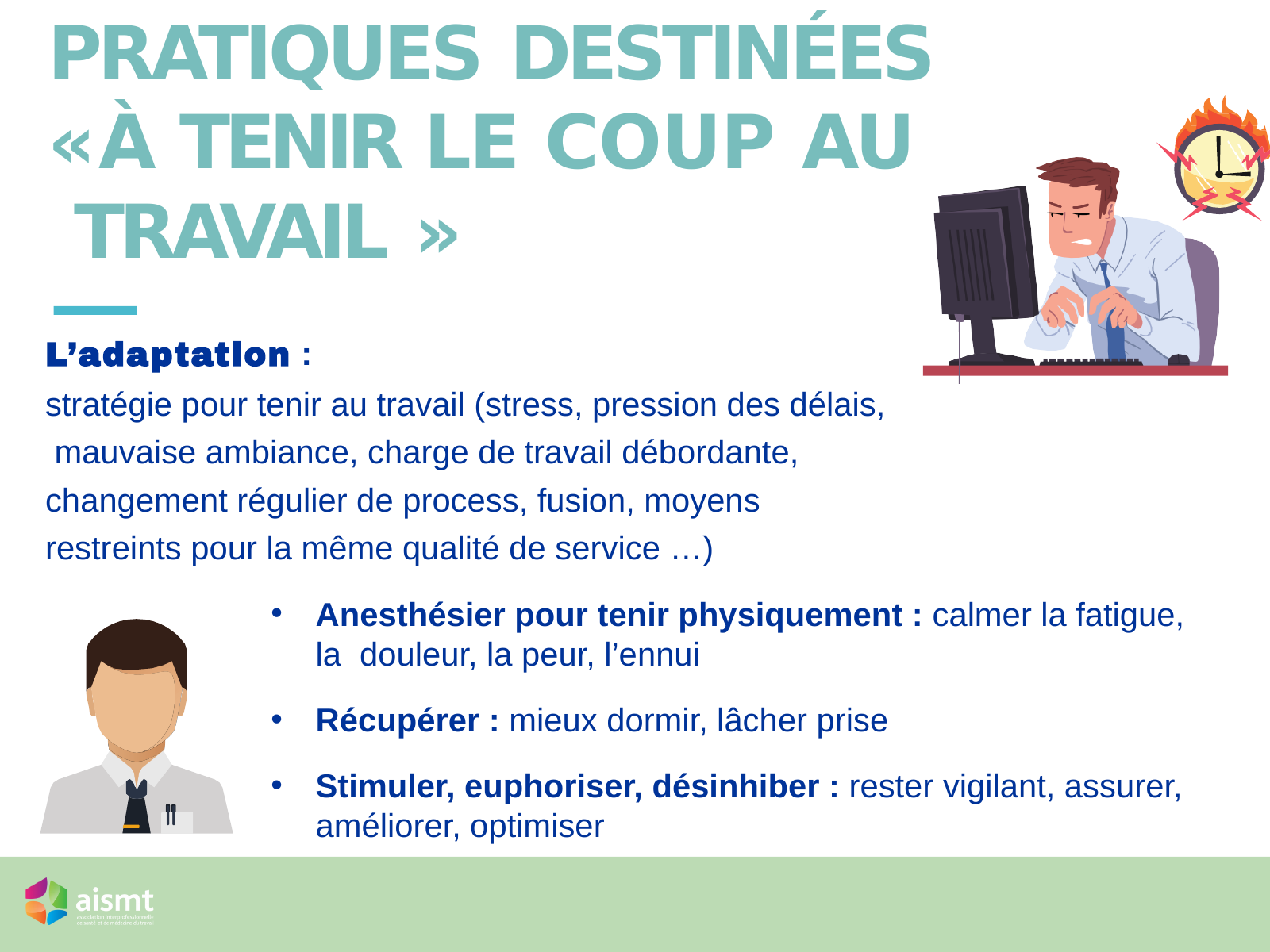

# PRATIQUES DESTINÉES
« À TENIR LE COUP AU  TRAVAIL »

L’adaptation :
stratégie pour tenir au travail (stress, pression des délais,  mauvaise ambiance, charge de travail débordante,  changement régulier de process, fusion, moyens  restreints pour la même qualité de service …)
Anesthésier pour tenir physiquement : calmer la fatigue, la  douleur, la peur, l’ennui
Récupérer : mieux dormir, lâcher prise
Stimuler, euphoriser, désinhiber : rester vigilant, assurer,  améliorer, optimiser